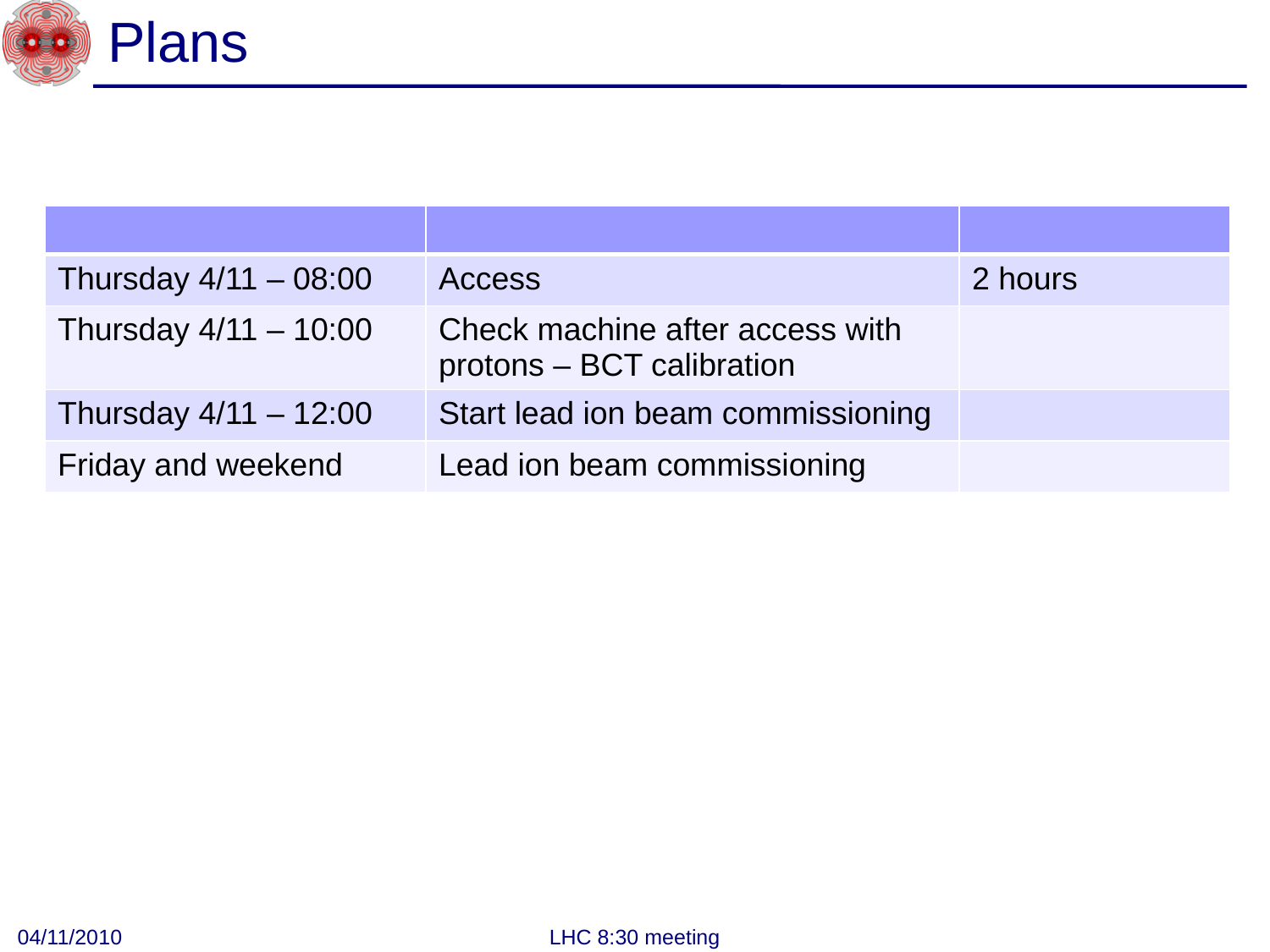

# Plans
|  |  |  |
| --- | --- | --- |
| Thursday 4/11 – 08:00 | Access | 2 hours |
| Thursday 4/11 – 10:00 | Check machine after access with protons – BCT calibration |  |
| Thursday 4/11 – 12:00 | Start lead ion beam commissioning |  |
| Friday and weekend | Lead ion beam commissioning |  |
04/11/2010

LHC 8:30 meeting